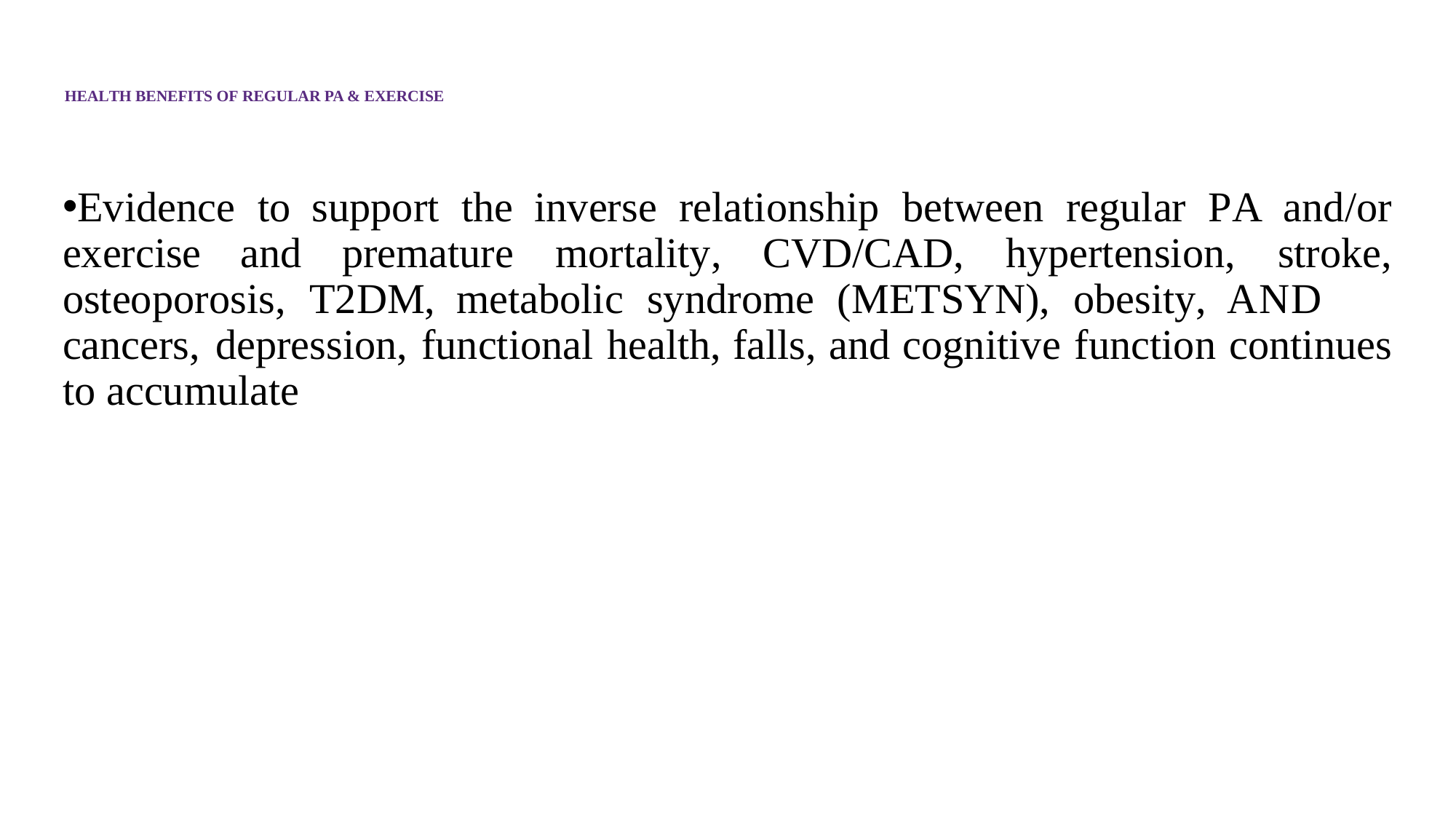

# HEALTH BENEFITS OF REGULAR PA & EXERCISE

Evidence to support the inverse relationship between regular PA and/or exercise and premature mortality, CVD/CAD, hypertension, stroke, osteoporosis, T2DM, metabolic syndrome (METSYN), obesity, AND    cancers, depression, functional health, falls, and cognitive function continues to accumulate